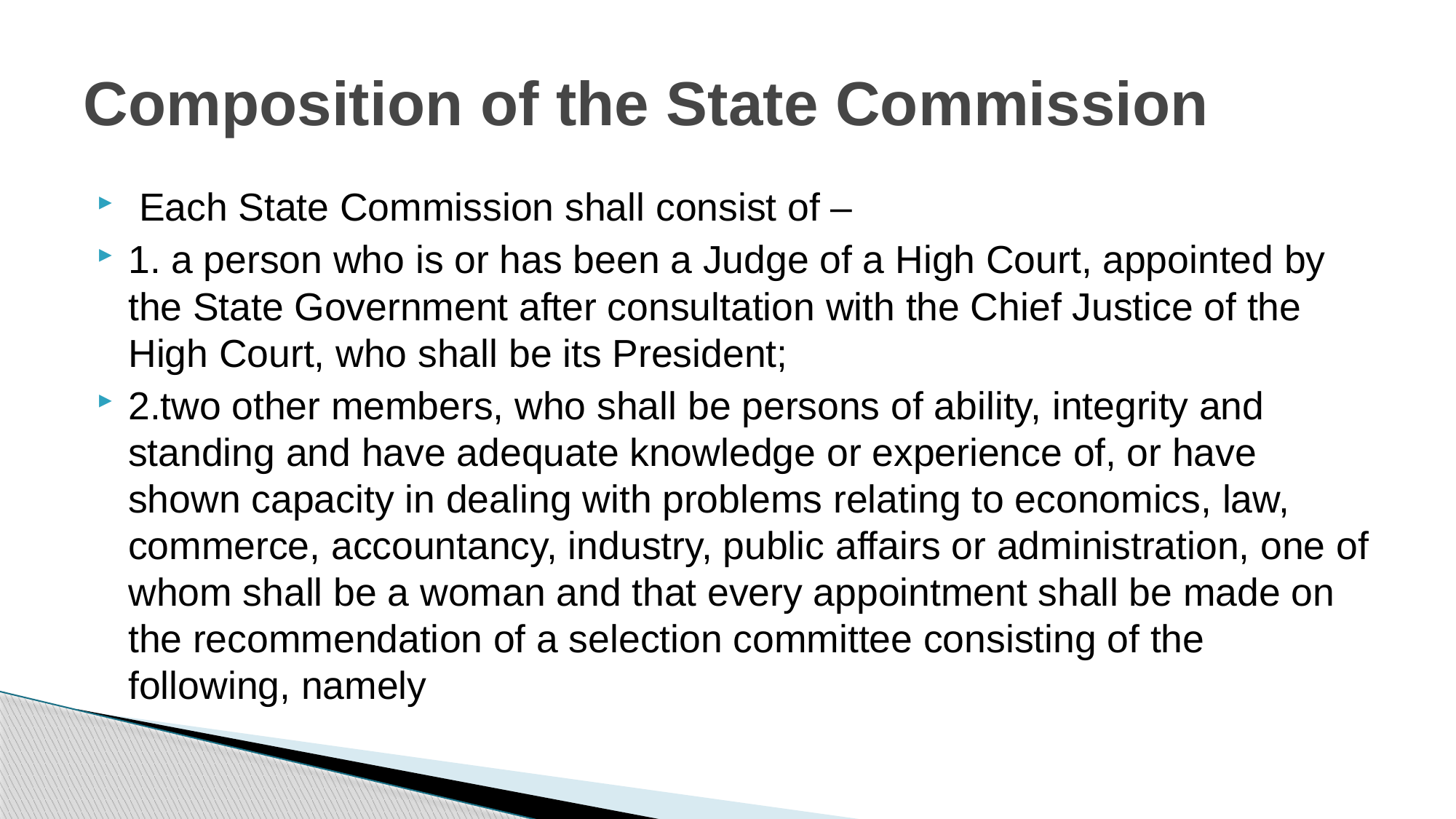

# Composition of the State Commission
 Each State Commission shall consist of –
1. a person who is or has been a Judge of a High Court, appointed by the State Government after consultation with the Chief Justice of the High Court, who shall be its President;
2.two other members, who shall be persons of ability, integrity and standing and have adequate knowledge or experience of, or have shown capacity in dealing with problems relating to economics, law, commerce, accountancy, industry, public affairs or administration, one of whom shall be a woman and that every appointment shall be made on the recommendation of a selection committee consisting of the following, namely